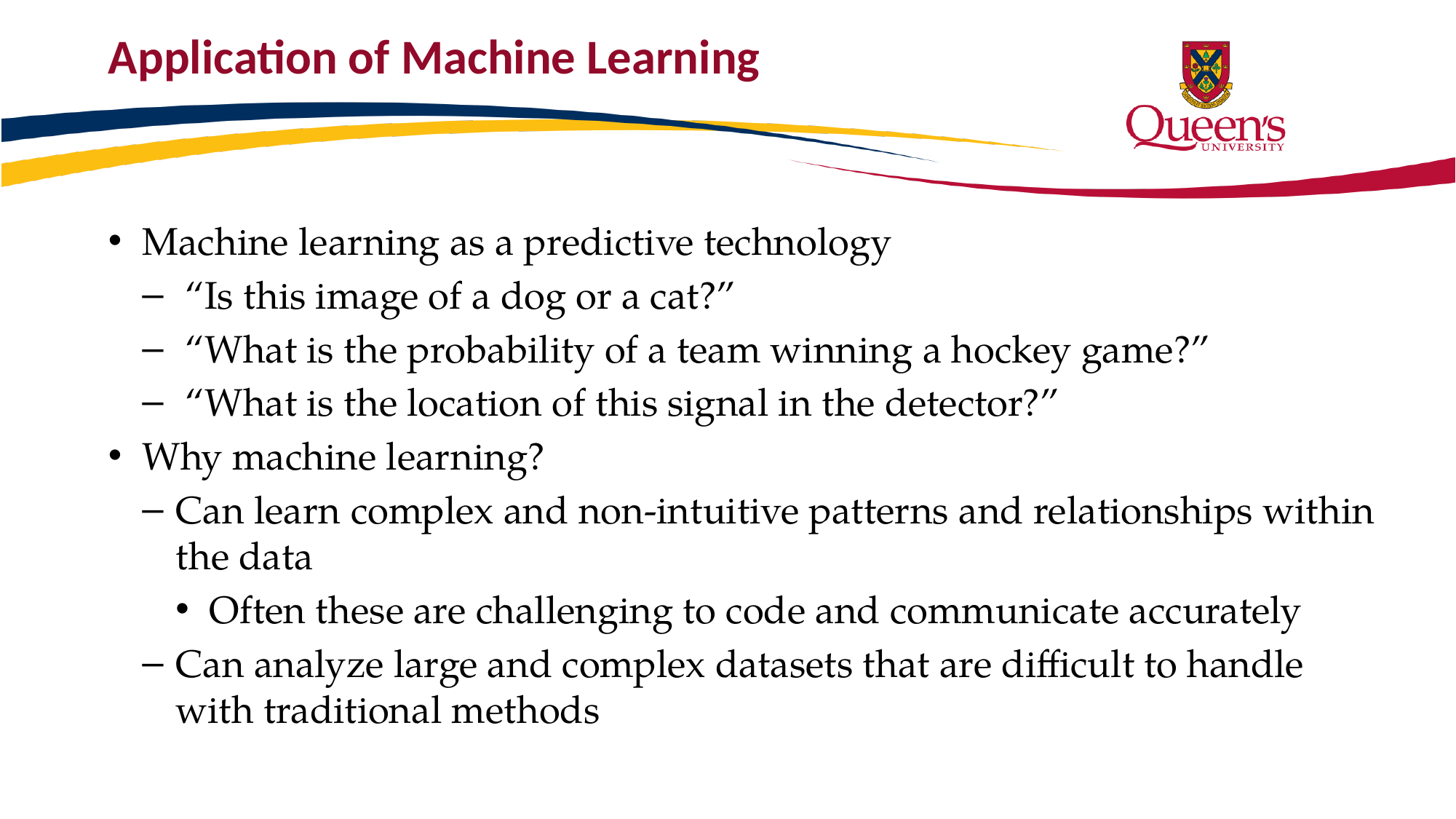

# Application of Machine Learning
Machine learning as a predictive technology
 “Is this image of a dog or a cat?”
 “What is the probability of a team winning a hockey game?”
 “What is the location of this signal in the detector?”
Why machine learning?
Can learn complex and non-intuitive patterns and relationships within the data
Often these are challenging to code and communicate accurately
Can analyze large and complex datasets that are difficult to handle with traditional methods